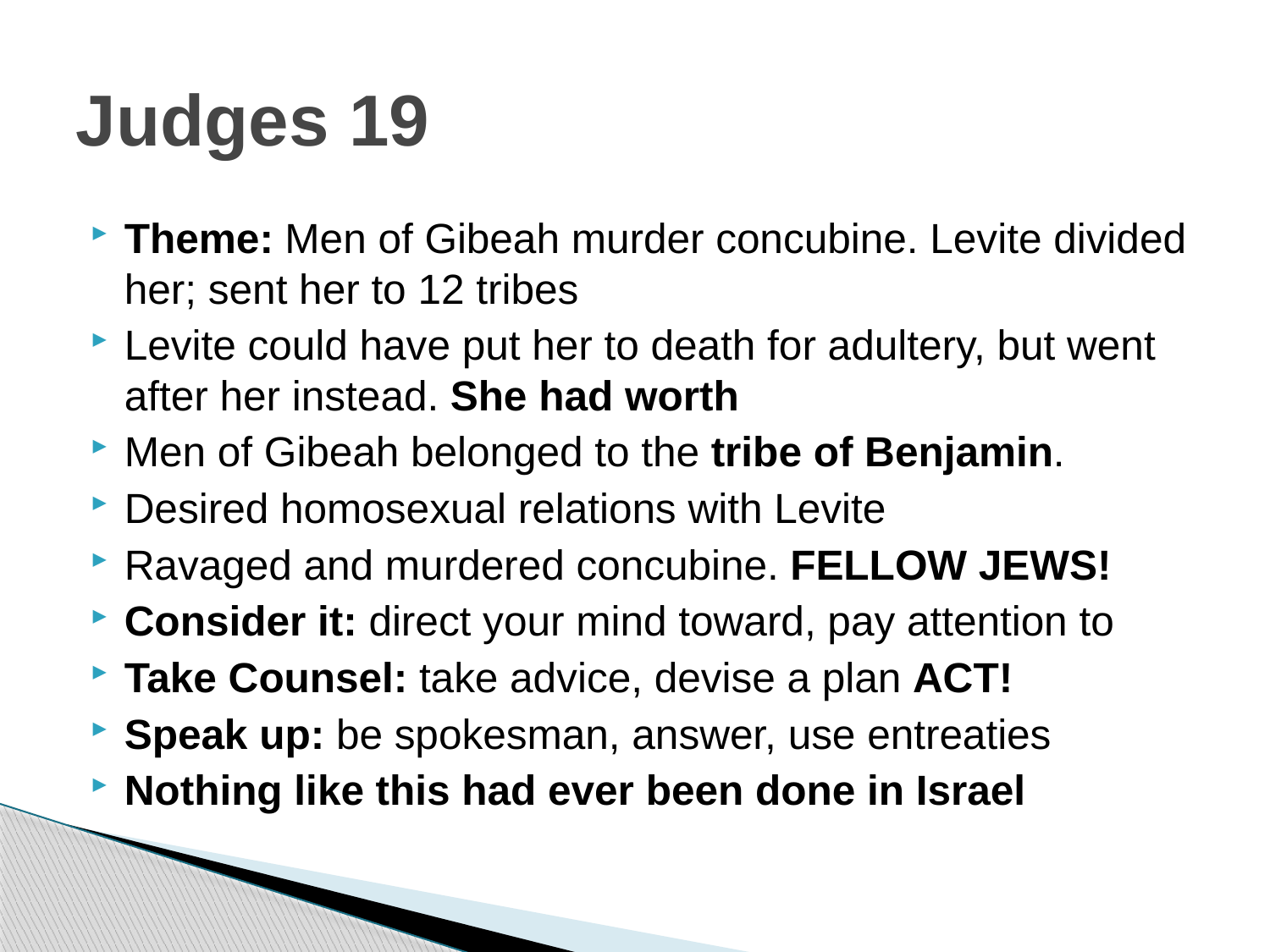

# Judges 19
Theme: Men of Gibeah murder concubine. Levite divided her; sent her to 12 tribes
Levite could have put her to death for adultery, but went after her instead. She had worth
Men of Gibeah belonged to the tribe of Benjamin.
Desired homosexual relations with Levite
Ravaged and murdered concubine. FELLOW JEWS!
Consider it: direct your mind toward, pay attention to
Take Counsel: take advice, devise a plan ACT!
Speak up: be spokesman, answer, use entreaties
Nothing like this had ever been done in Israel